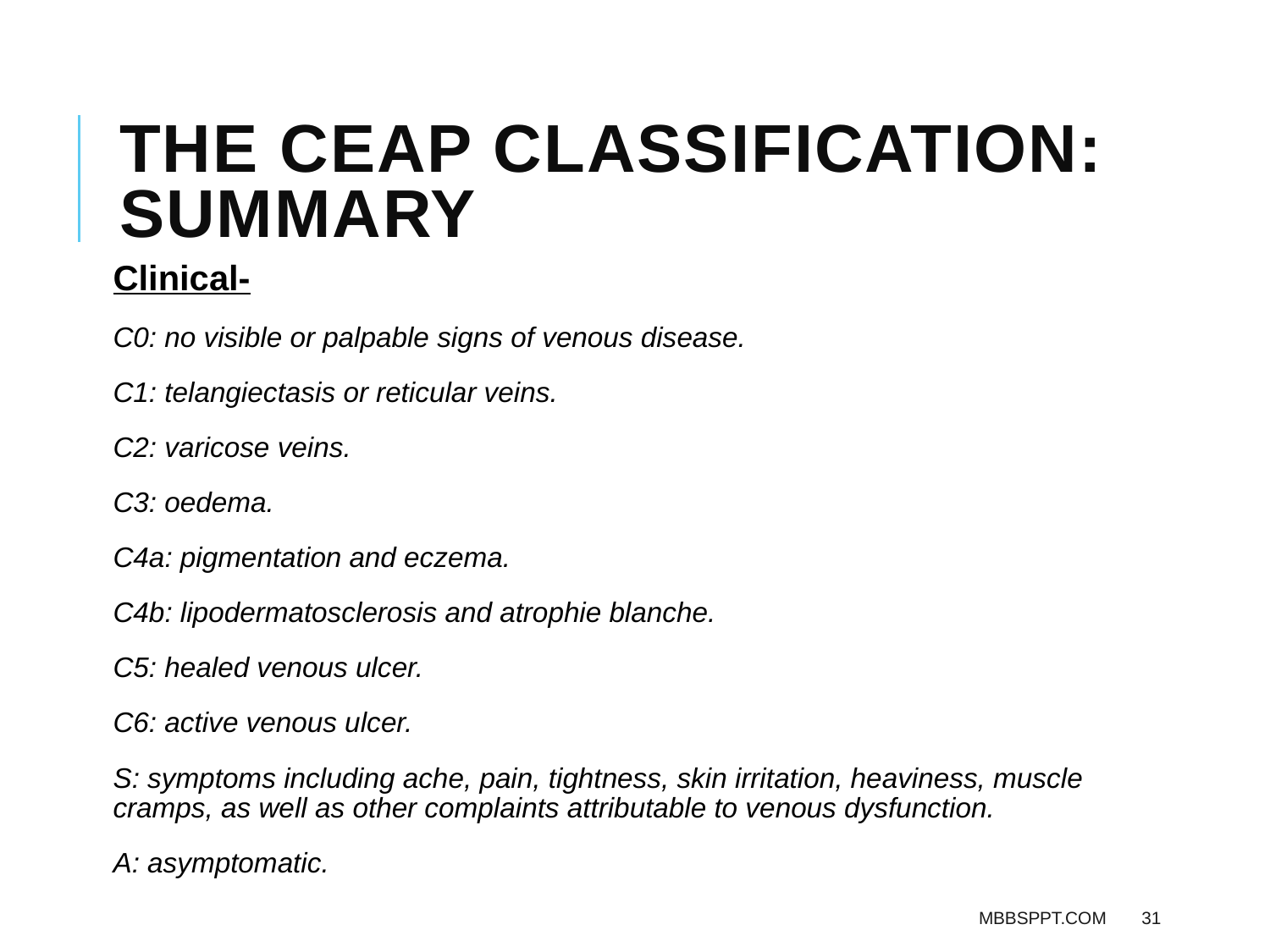

THE CEAP CLASSIFICATION: SUMMARY
Clinical-
C0: no visible or palpable signs of venous disease.
C1: telangiectasis or reticular veins.
C2: varicose veins.
C3: oedema.
C4a: pigmentation and eczema.
C4b: lipodermatosclerosis and atrophie blanche.
C5: healed venous ulcer.
C6: active venous ulcer.
S: symptoms including ache, pain, tightness, skin irritation, heaviness, muscle cramps, as well as other complaints attributable to venous dysfunction.
A: asymptomatic.
MBBSPPT.COM
31